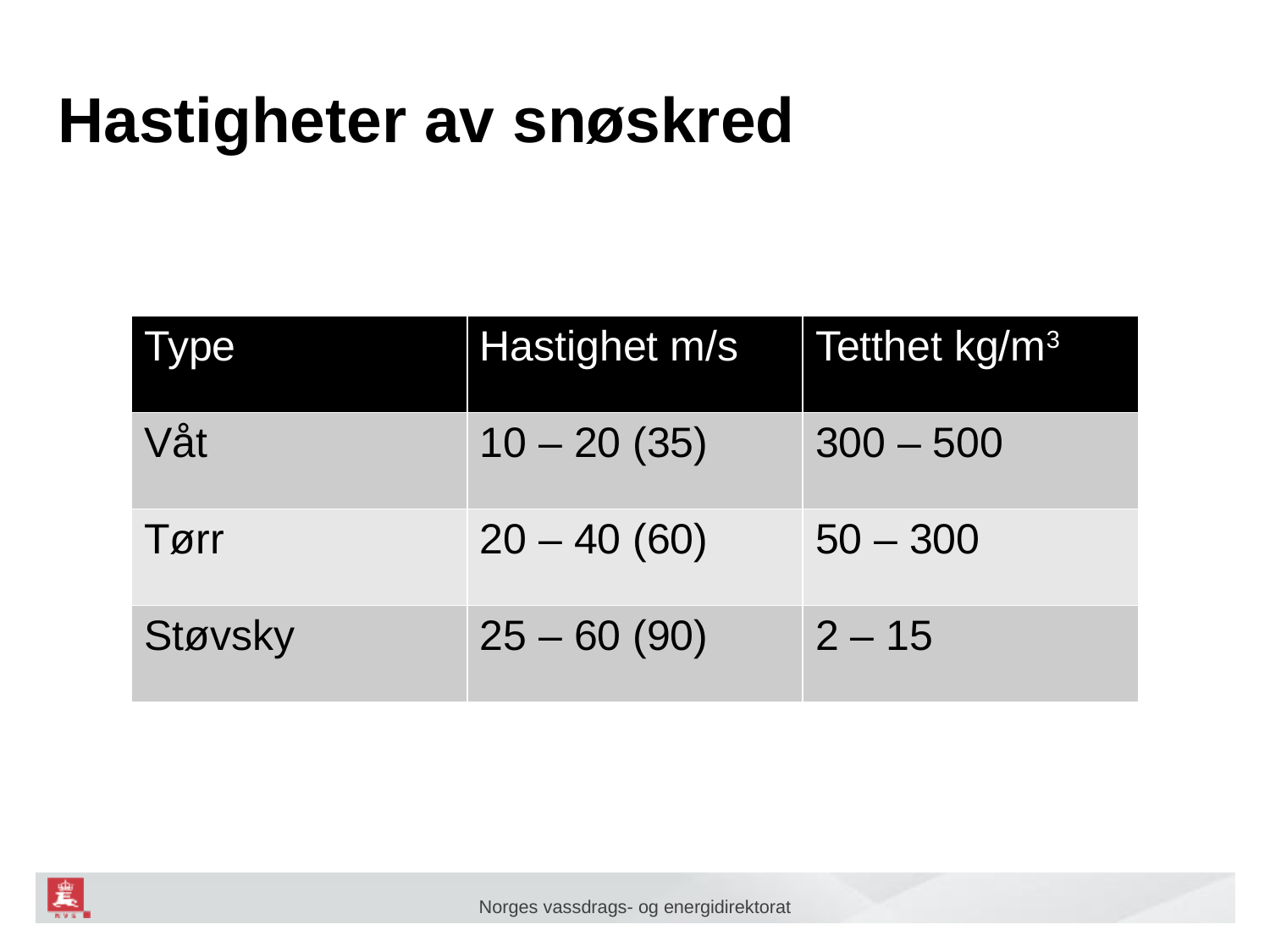

# Hastigheter av snøskred
| Type | Hastighet m/s | Tetthet kg/m3 |
| --- | --- | --- |
| Våt | 10 – 20 (35) | 300 – 500 |
| Tørr | 20 – 40 (60) | 50 – 300 |
| Støvsky | 25 – 60 (90) | 2 – 15 |